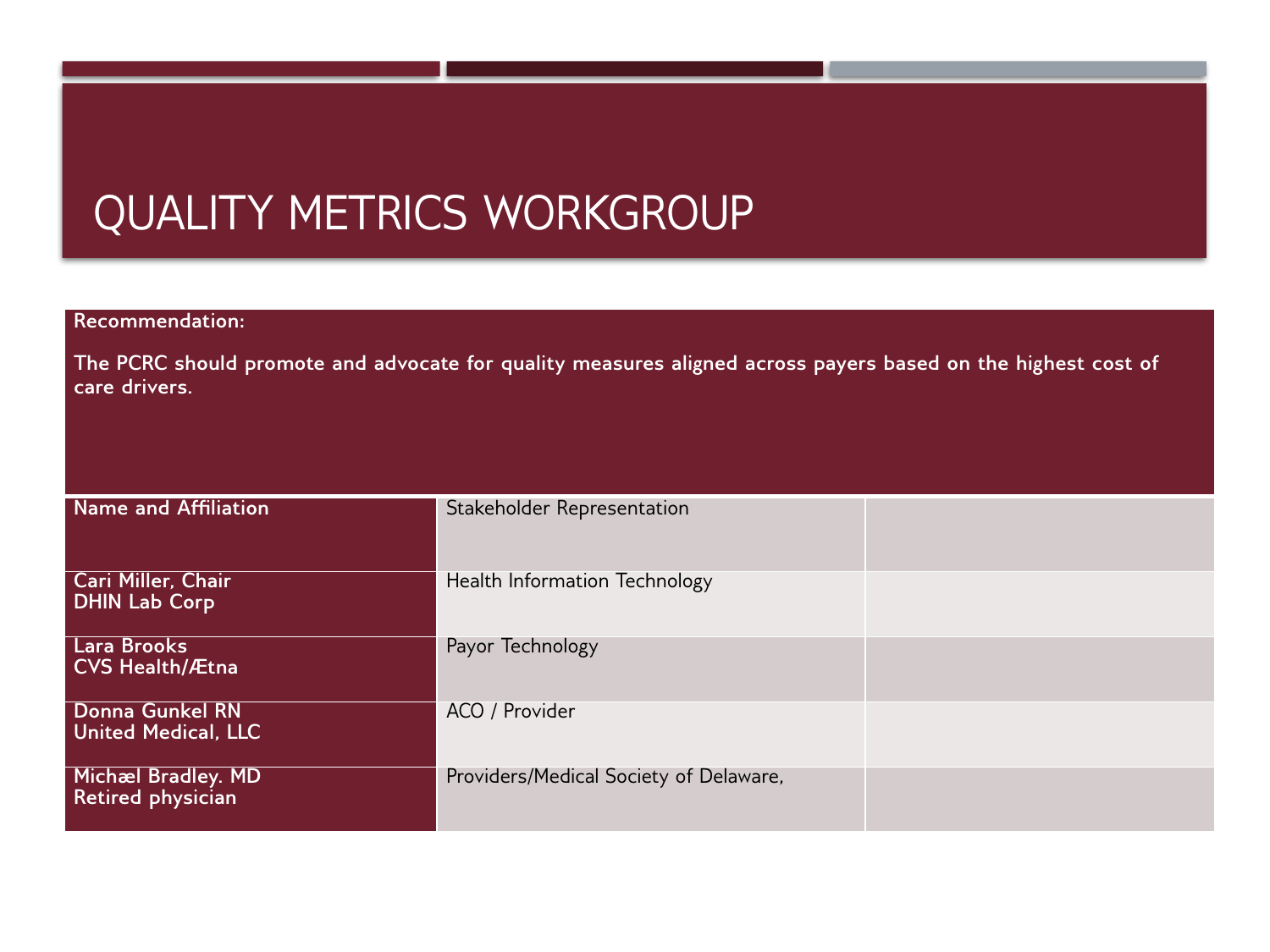

# Quality Metrics Workgroup
| Recommendation: The PCRC should promote and advocate for quality measures aligned across payers based on the highest cost of care drivers. |  |  |
| --- | --- | --- |
| Name and Affiliation | Stakeholder Representation |  |
| Cari Miller, Chair DHIN Lab Corp | Health Information Technology |  |
| Lara Brooks CVS Health/Aetna | Payor Technology |  |
| Donna Gunkel RN United Medical, LLC | ACO / Provider |  |
| Michael Bradley. MD Retired physician | Providers/Medical Society of Delaware, |  |